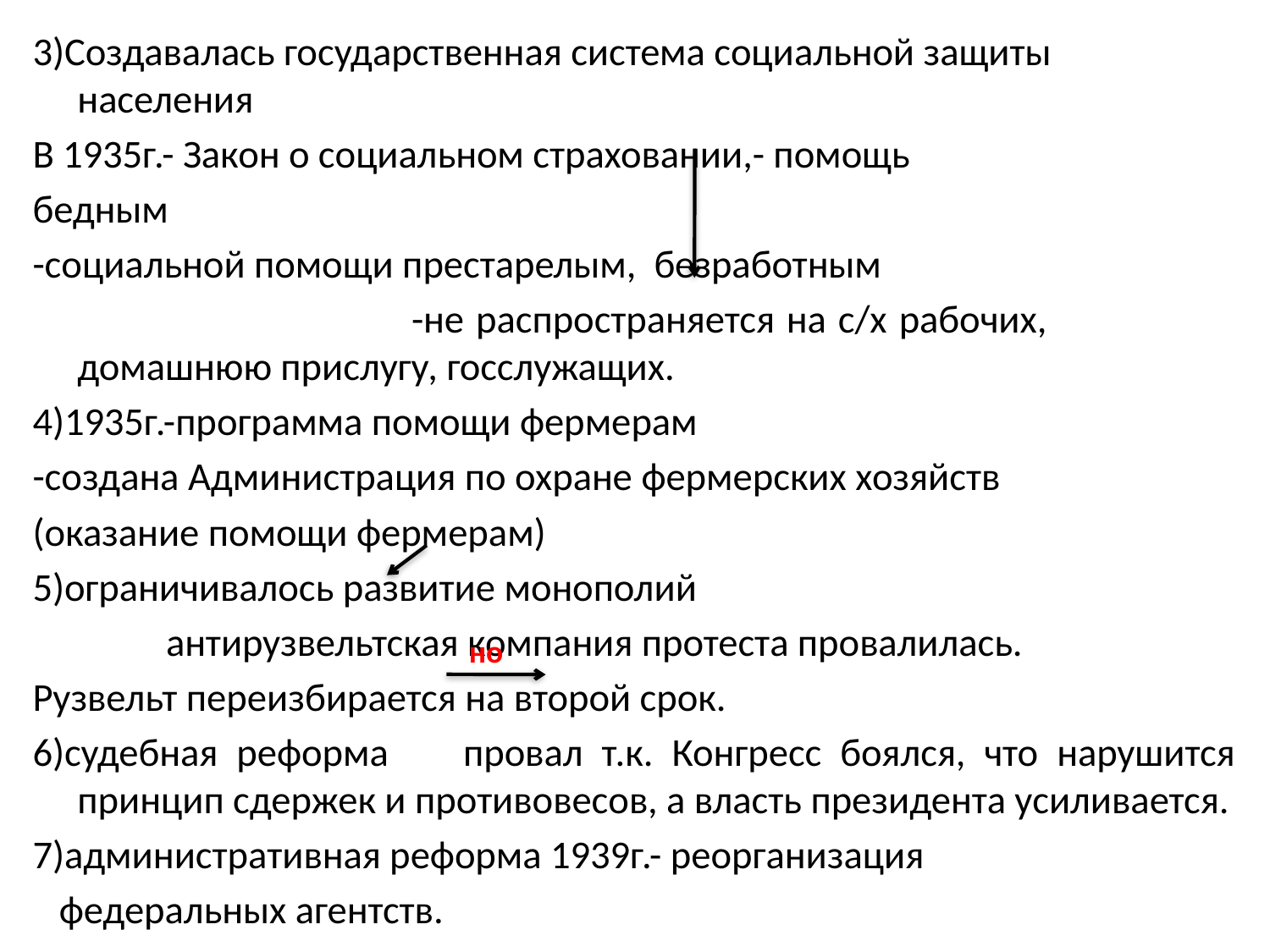

3)Создавалась государственная система социальной защиты населения
В 1935г.- Закон о социальном страховании,- помощь
бедным
-социальной помощи престарелым,  безработным
                                -не распространяется на с/х рабочих,                 домашнюю прислугу, госслужащих.
4)1935г.-программа помощи фермерам
-создана Администрация по охране фермерских хозяйств
(оказание помощи фермерам)
5)ограничивалось развитие монополий
               антирузвельтская компания протеста провалилась.
Рузвельт переизбирается на второй срок.
6)судебная реформа    провал т.к. Конгресс боялся, что нарушится принцип сдержек и противовесов, а власть президента усиливается.
7)административная реформа 1939г.- реорганизация
   федеральных агентств.
но